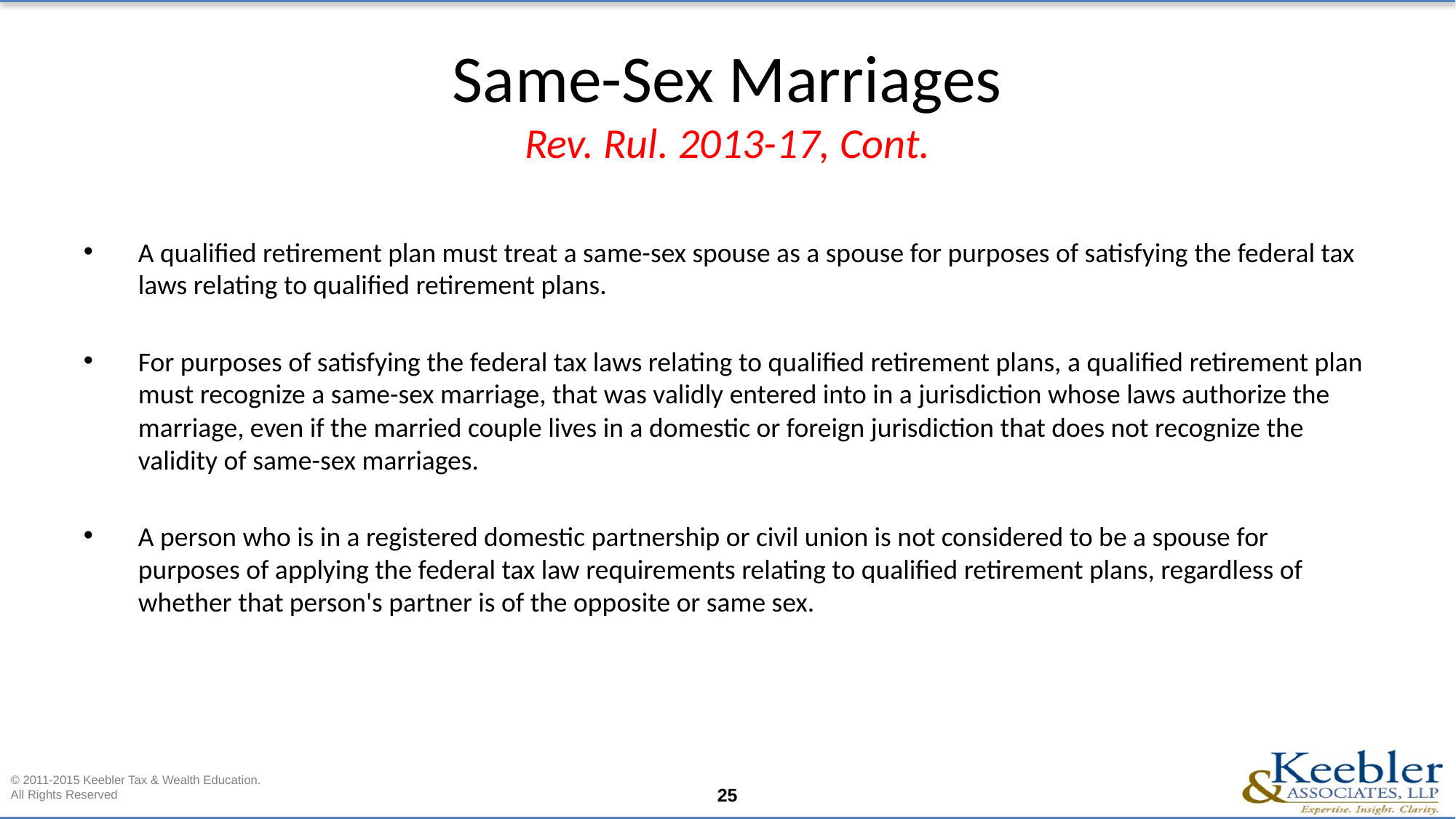

# Same-Sex Marriages Rev. Rul. 2013-17, Cont.

A qualified retirement plan must treat a same-sex spouse as a spouse for purposes of satisfying the federal tax laws relating to qualified retirement plans.

For purposes of satisfying the federal tax laws relating to qualified retirement plans, a qualified retirement plan must recognize a same-sex marriage, that was validly entered into in a jurisdiction whose laws authorize the marriage, even if the married couple lives in a domestic or foreign jurisdiction that does not recognize the validity of same-sex marriages.

A person who is in a registered domestic partnership or civil union is not considered to be a spouse for purposes of applying the federal tax law requirements relating to qualified retirement plans, regardless of whether that person's partner is of the opposite or same sex.